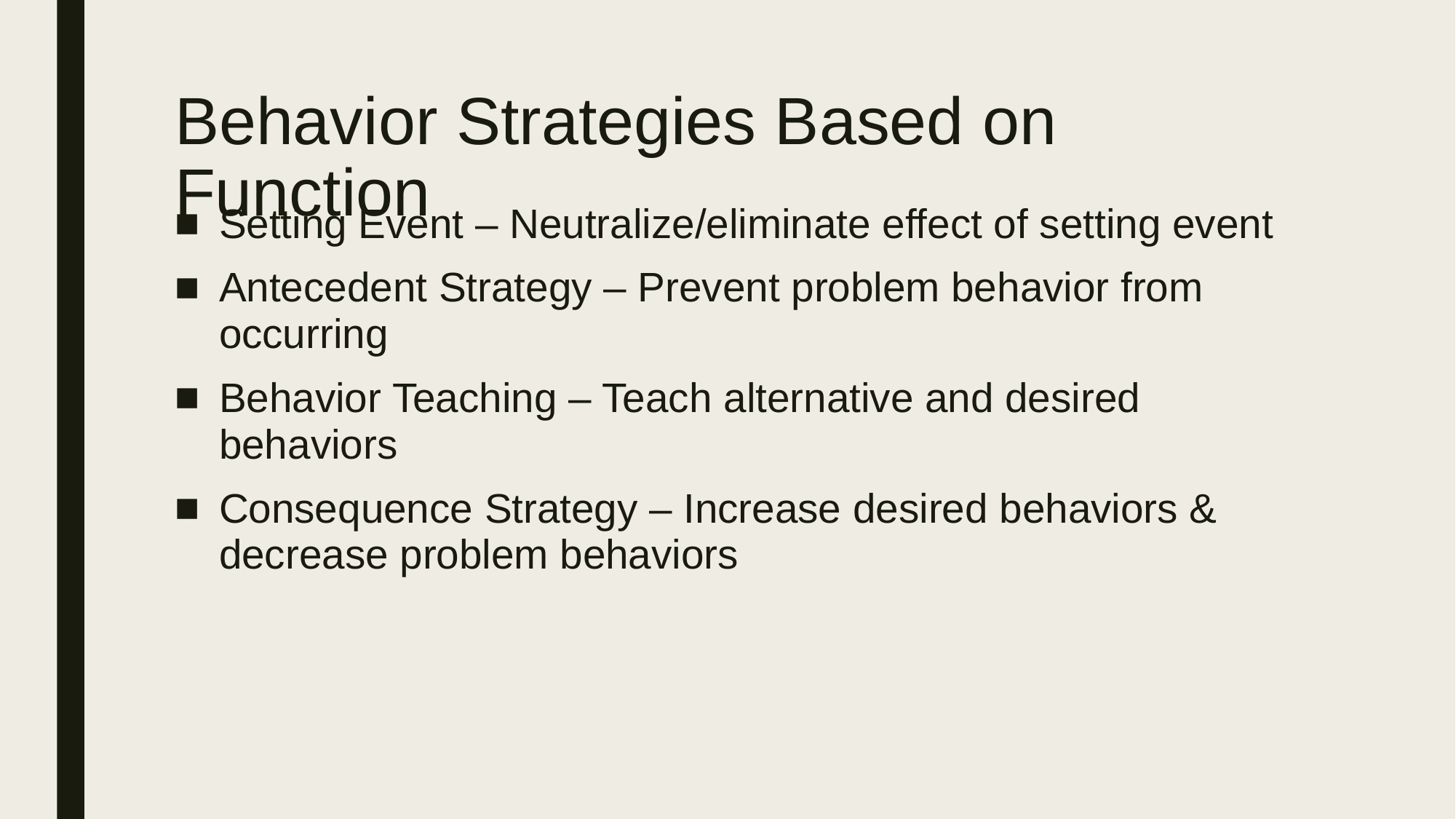

# Behavior Strategies Based on Function
Setting Event – Neutralize/eliminate effect of setting event
Antecedent Strategy – Prevent problem behavior from occurring
Behavior Teaching – Teach alternative and desired behaviors
Consequence Strategy – Increase desired behaviors & decrease problem behaviors